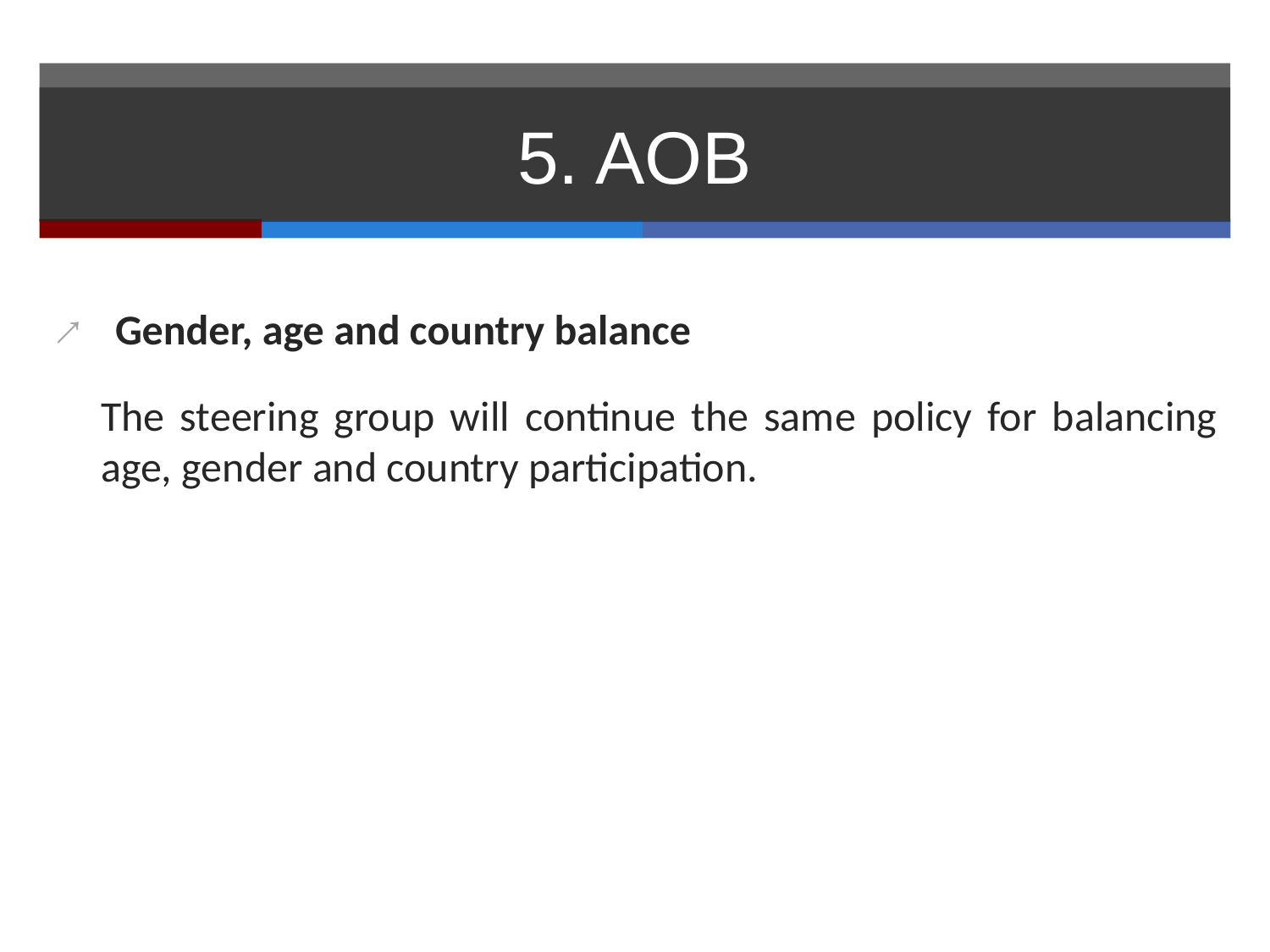

# 5. AOB
Gender, age and country balance
The steering group will continue the same policy for balancing age, gender and country participation.